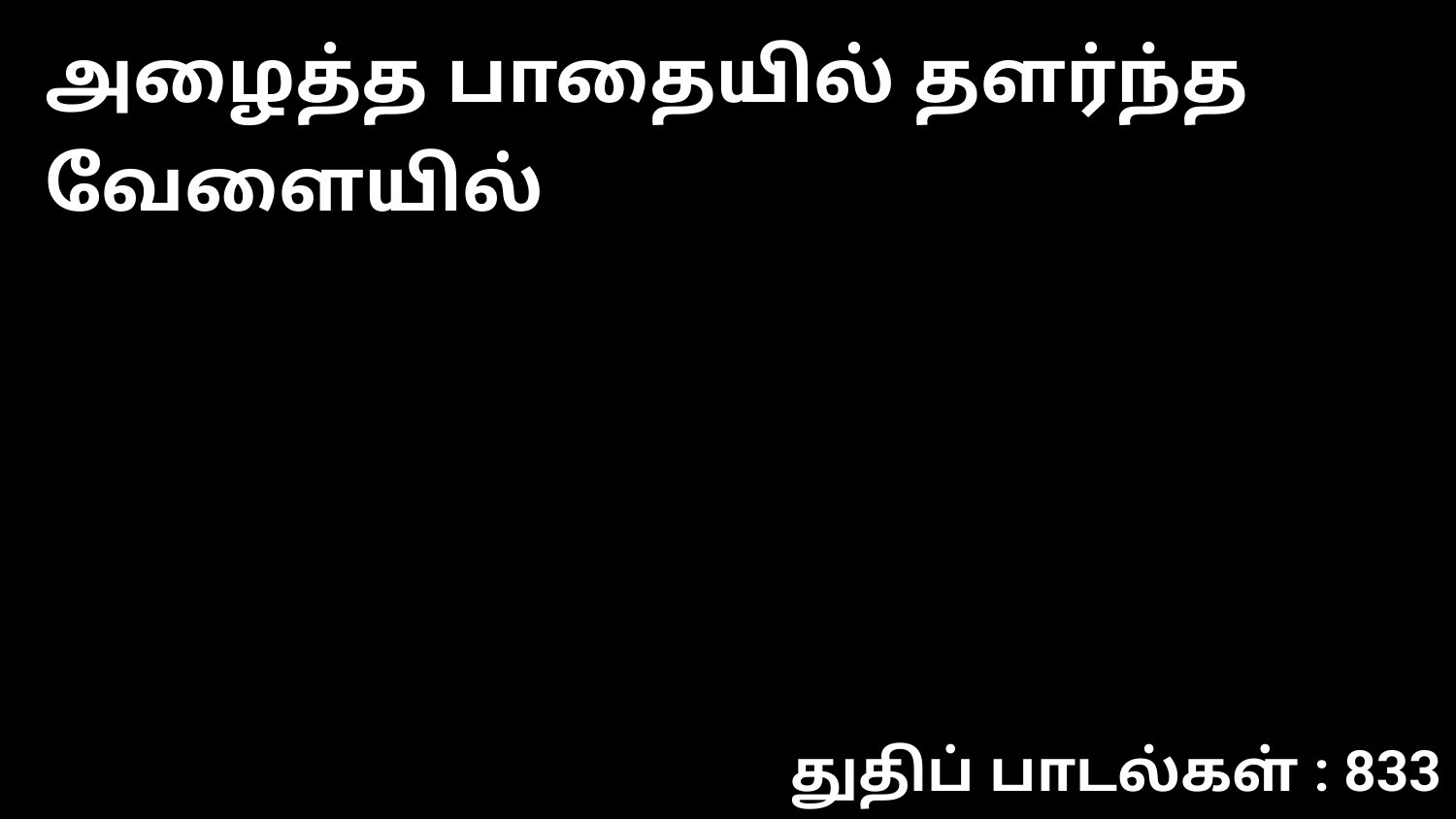

அழைத்த பாதையில் தளர்ந்த வேளையில்
துதிப் பாடல்கள் : 833